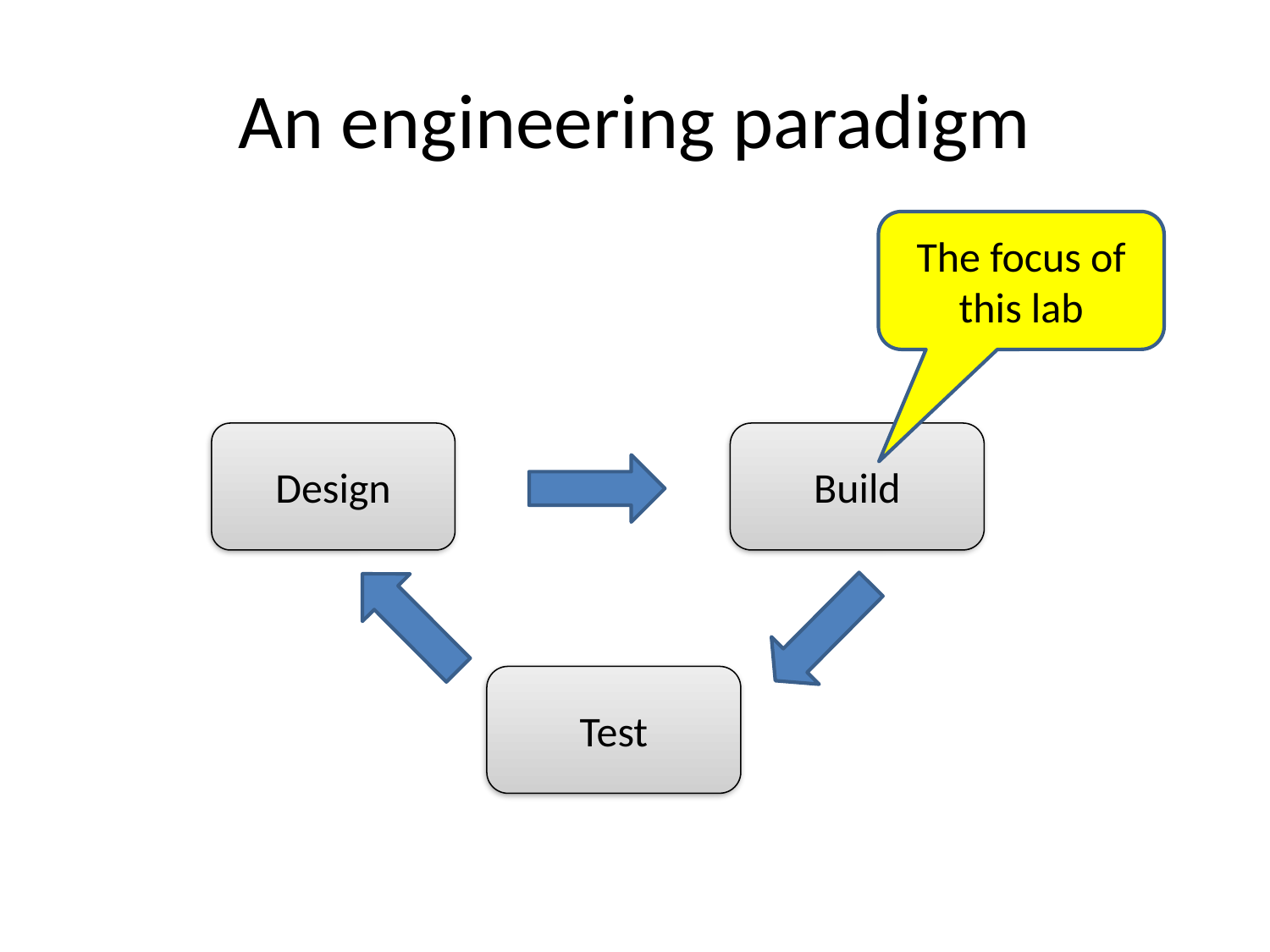

# An engineering paradigm
The focus of this lab

Design
Build

Test